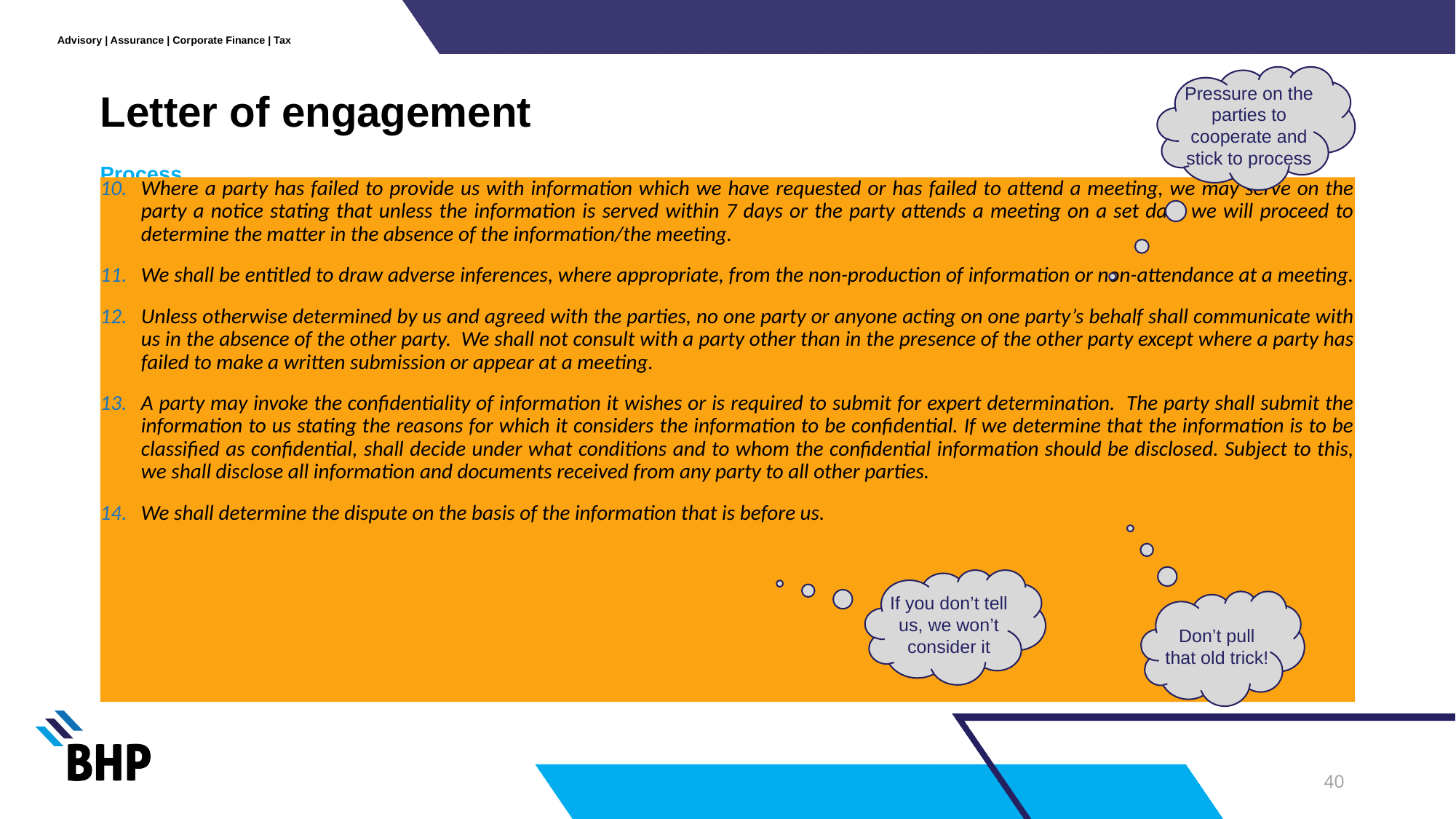

# Letter of engagement
Pressure on the parties to cooperate and stick to process
Process
Where a party has failed to provide us with information which we have requested or has failed to attend a meeting, we may serve on the party a notice stating that unless the information is served within 7 days or the party attends a meeting on a set date we will proceed to determine the matter in the absence of the information/the meeting.
We shall be entitled to draw adverse inferences, where appropriate, from the non-production of information or non-attendance at a meeting.
Unless otherwise determined by us and agreed with the parties, no one party or anyone acting on one party’s behalf shall communicate with us in the absence of the other party.  We shall not consult with a party other than in the presence of the other party except where a party has failed to make a written submission or appear at a meeting.
A party may invoke the confidentiality of information it wishes or is required to submit for expert determination.  The party shall submit the information to us stating the reasons for which it considers the information to be confidential. If we determine that the information is to be classified as confidential, shall decide under what conditions and to whom the confidential information should be disclosed. Subject to this, we shall disclose all information and documents received from any party to all other parties.
We shall determine the dispute on the basis of the information that is before us.

If you don’t tell us, we won’t consider it
Don’t pull that old trick!
40